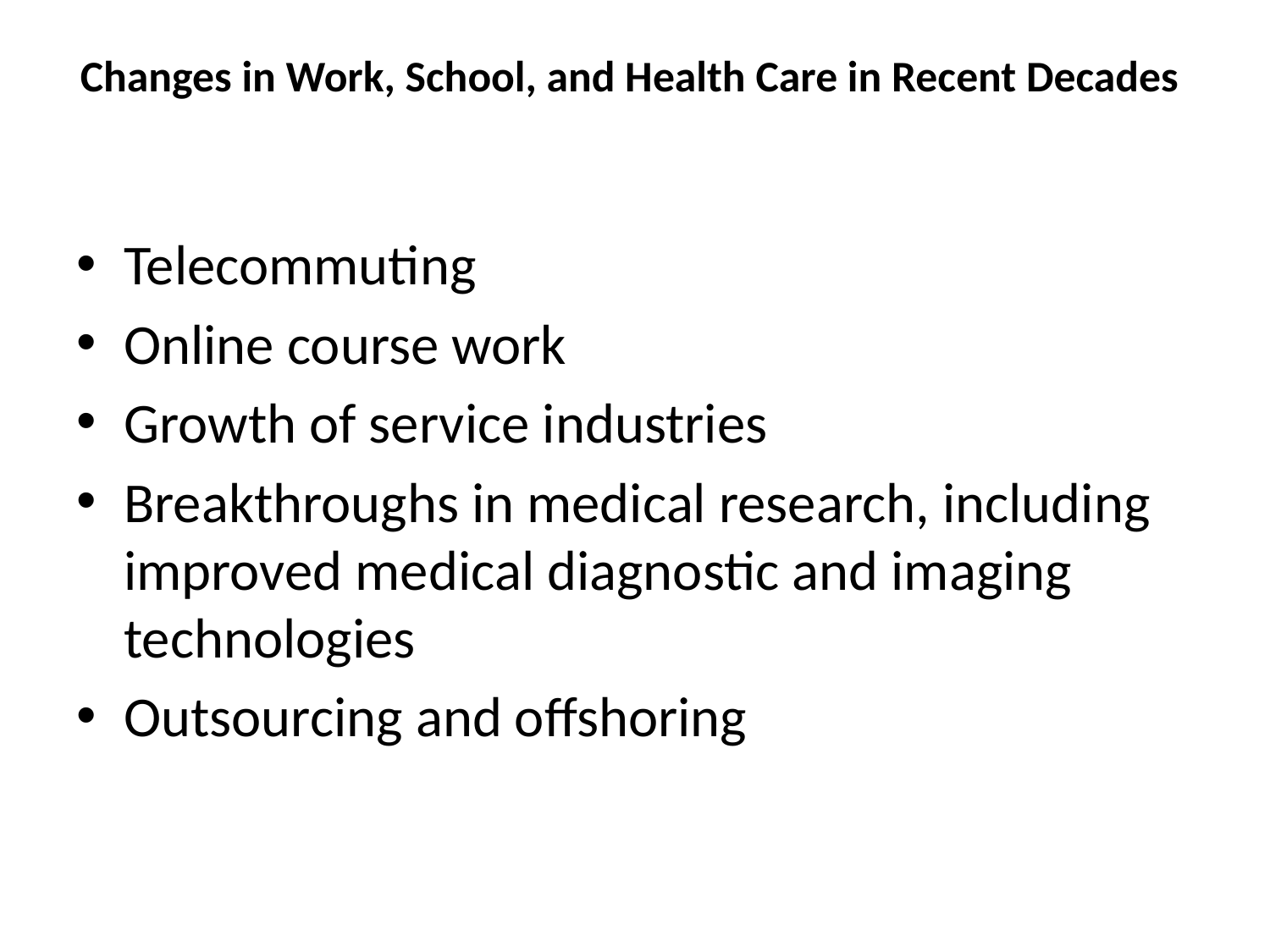

# Changes in Work, School, and Health Care in Recent Decades
Telecommuting
Online course work
Growth of service industries
Breakthroughs in medical research, including improved medical diagnostic and imaging technologies
Outsourcing and offshoring